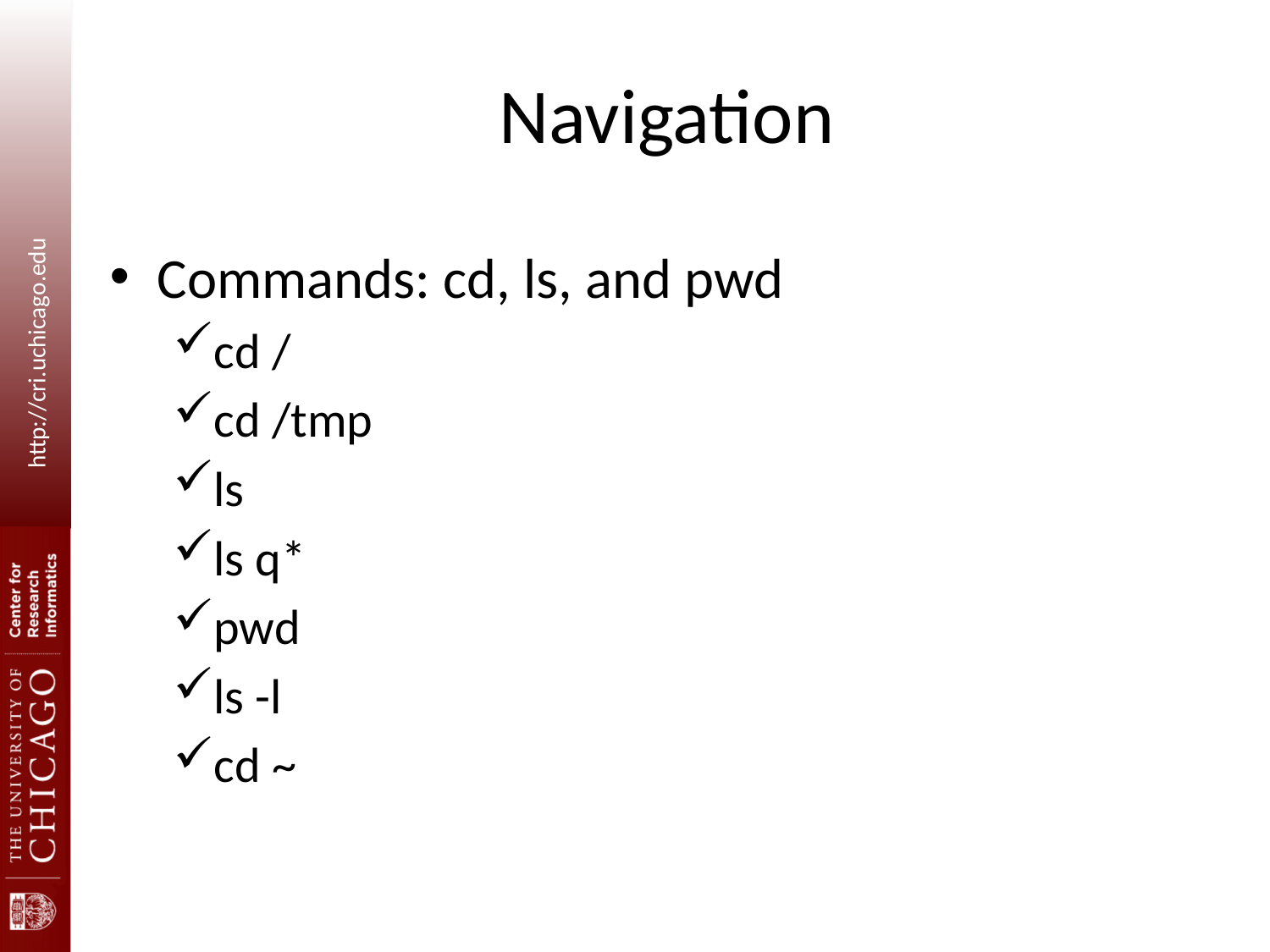

# Navigation
Commands: cd, ls, and pwd
cd /
cd /tmp
ls
ls q*
pwd
ls -l
cd ~